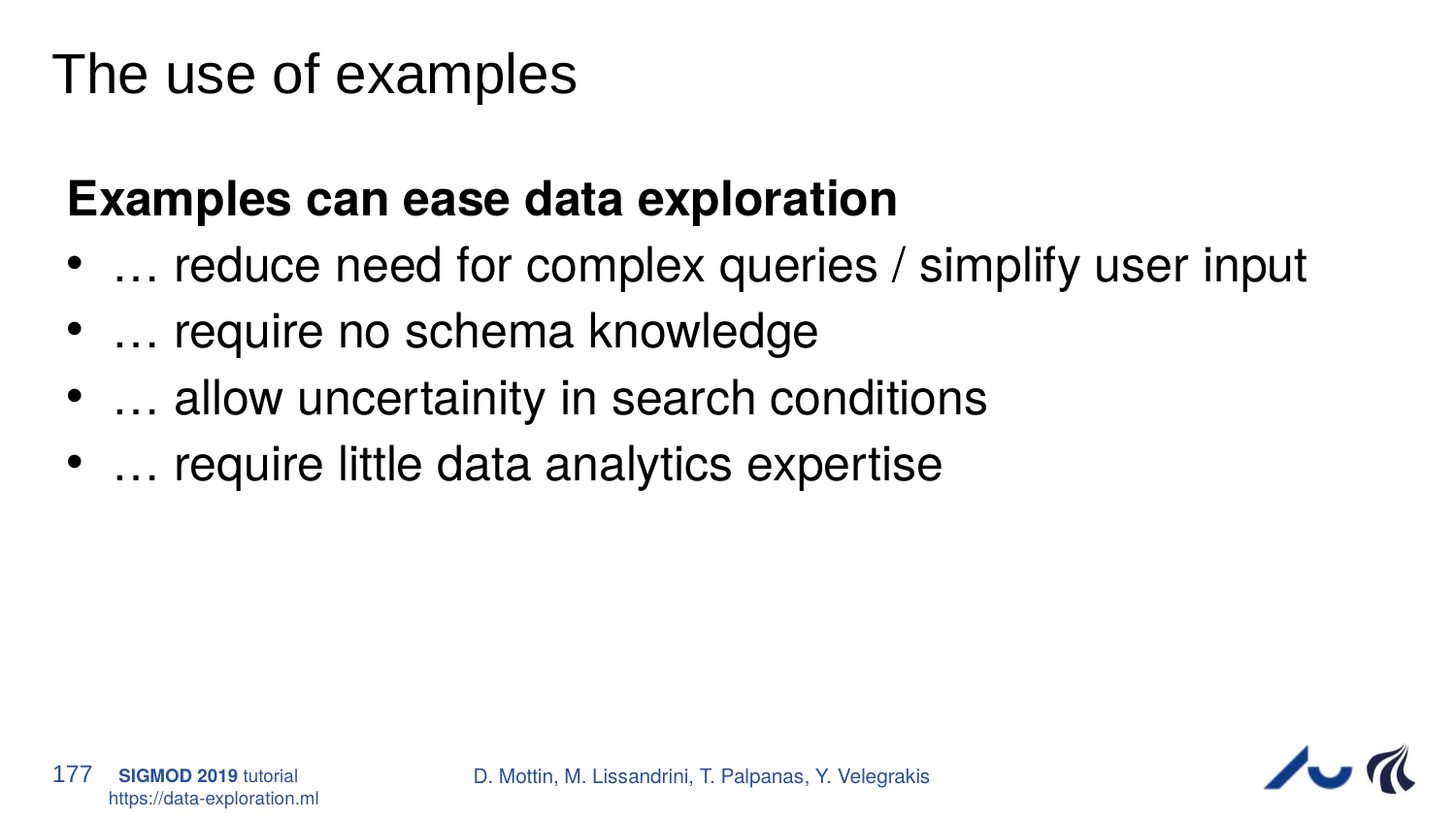

# The use of examples
Examples can ease data exploration
… reduce need for complex queries / simplify user input
… require no schema knowledge
… allow uncertainity in search conditions
… require little data analytics expertise
D. Mottin, M. Lissandrini, T. Palpanas, Y. Velegrakis